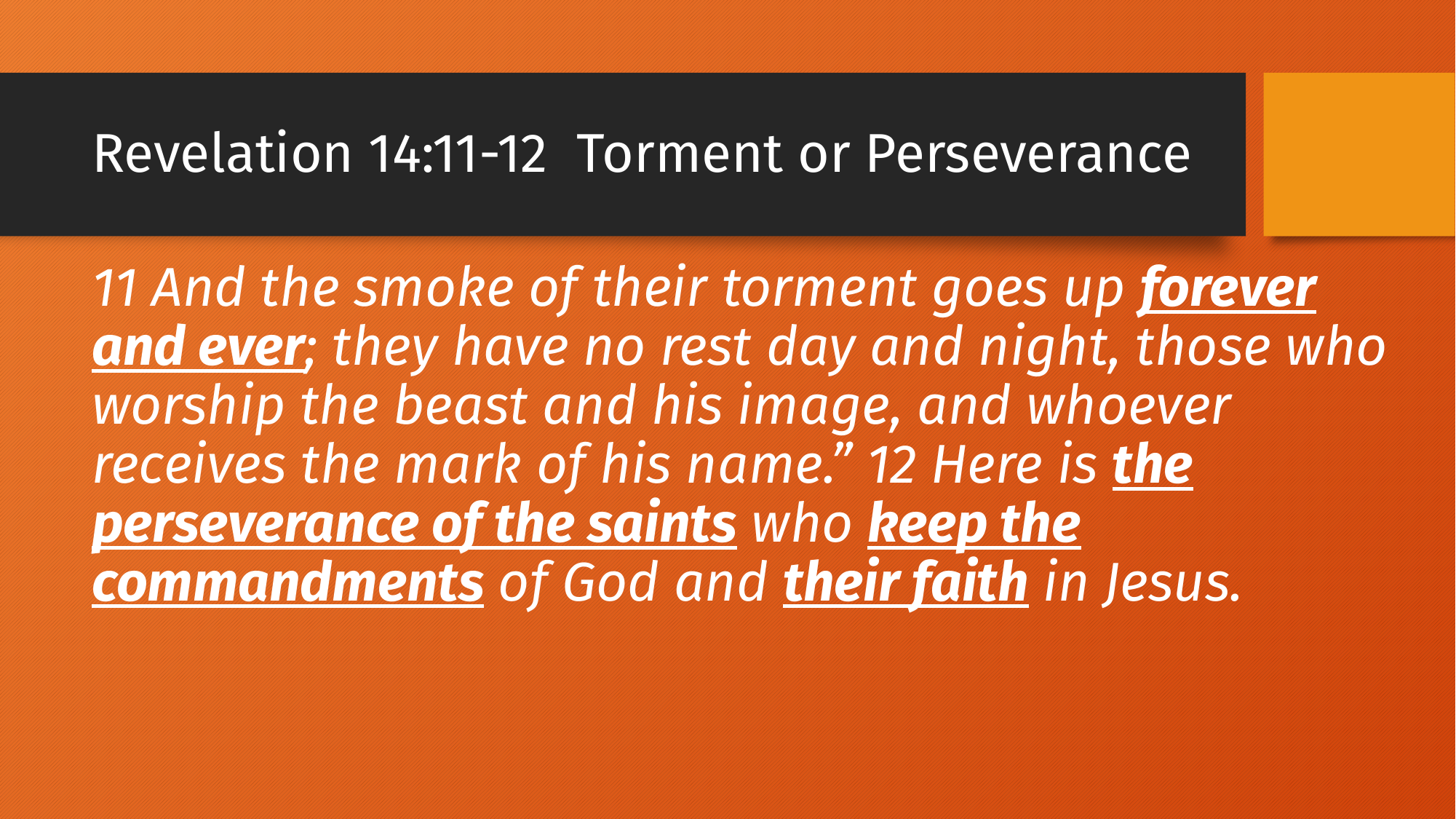

# Revelation 14:11-12  Torment or Perseverance
11 And the smoke of their torment goes up forever and ever; they have no rest day and night, those who worship the beast and his image, and whoever receives the mark of his name.” 12 Here is the perseverance of the saints who keep the commandments of God and their faith in Jesus.